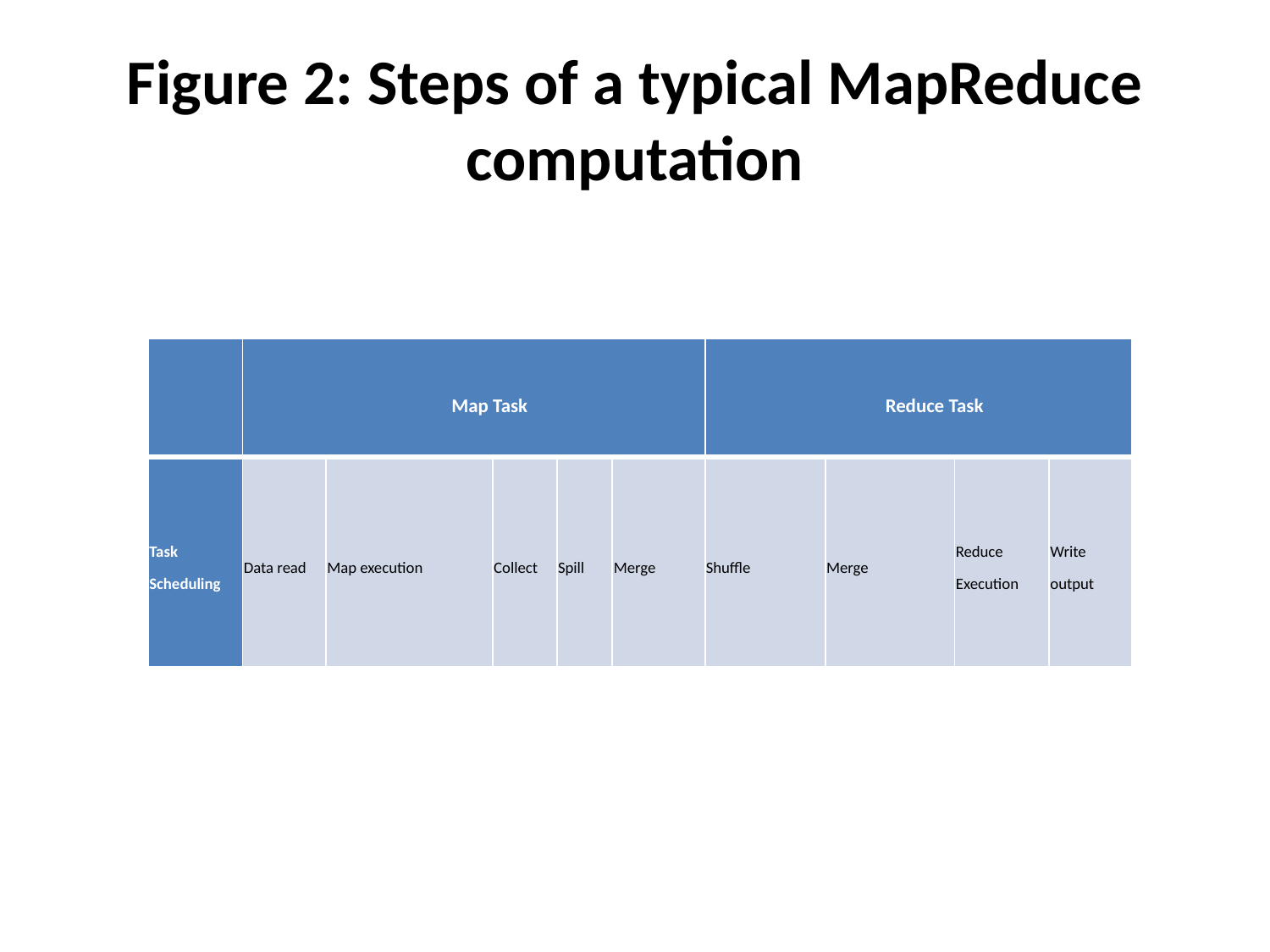

# Figure 2: Steps of a typical MapReduce computation
|  | Map Task |  |  |  |  | Reduce Task |  |  |  |
| --- | --- | --- | --- | --- | --- | --- | --- | --- | --- |
| Task Scheduling | Data read | Map execution | Collect | Spill | Merge | Shuffle | Merge | Reduce Execution | Write output |